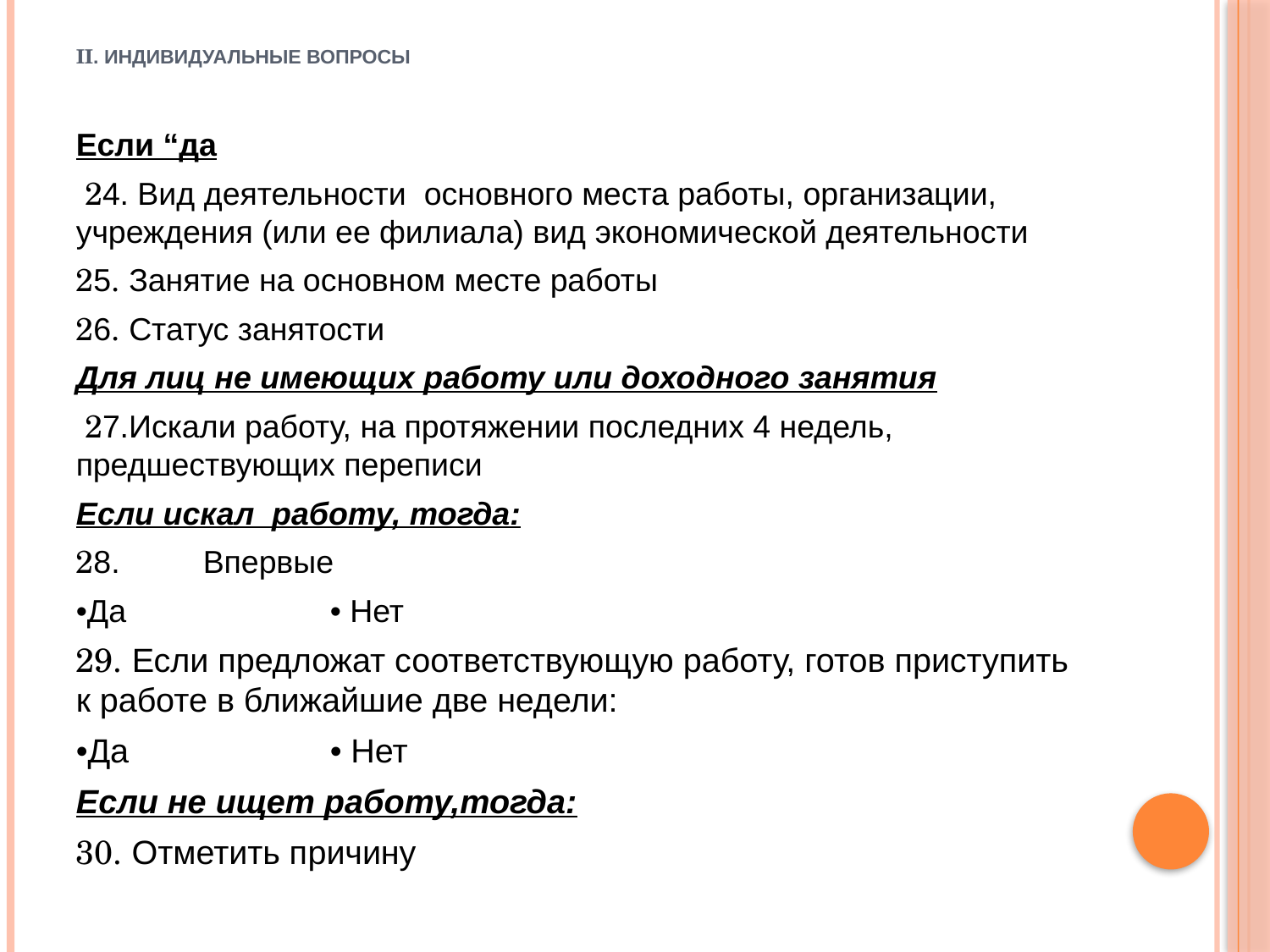

# II. Индивидуальные вопросы

Если “да
 24. Вид деятельности  основного места работы, организации, учреждения (или ее филиала) вид экономической деятельности
25. Занятие на основном месте работы
26. Статус занятости
Для лиц не имеющих работу или доходного занятия
 27.Искали работу, на протяжении последних 4 недель, предшествующих переписи
Если искал  работу, тогда:
28.	Впервые
•Да 		• Нет
29. Если предложат соответствующую работу, готов приступить к работе в ближайшие две недели:
•Да 		• Нет
Если не ищет работу,тогда:
30. Отметить причину